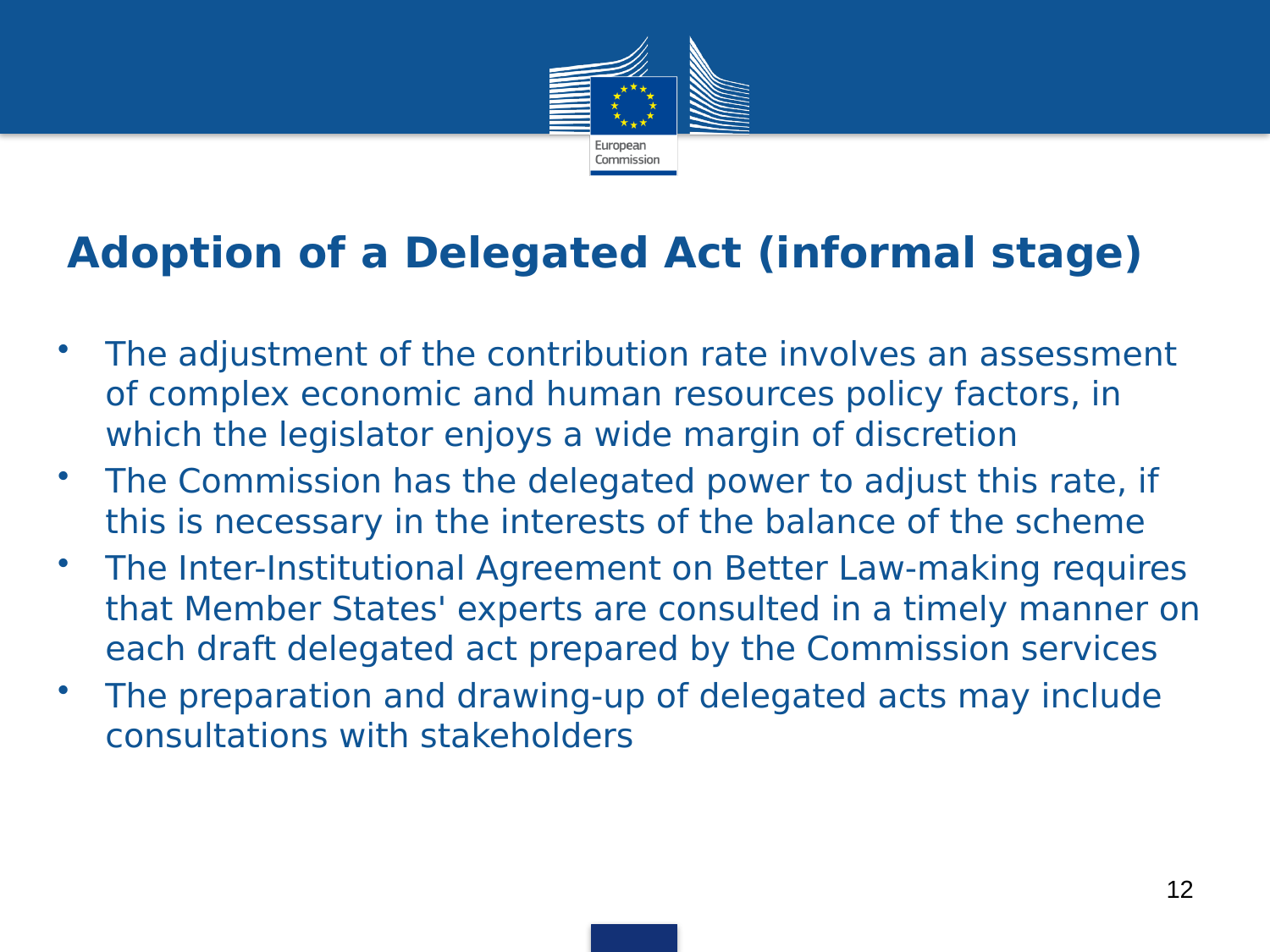

# Adoption of a Delegated Act (informal stage)
The adjustment of the contribution rate involves an assessment of complex economic and human resources policy factors, in which the legislator enjoys a wide margin of discretion
The Commission has the delegated power to adjust this rate, if this is necessary in the interests of the balance of the scheme
The Inter-Institutional Agreement on Better Law-making requires that Member States' experts are consulted in a timely manner on each draft delegated act prepared by the Commission services
The preparation and drawing-up of delegated acts may include consultations with stakeholders
12